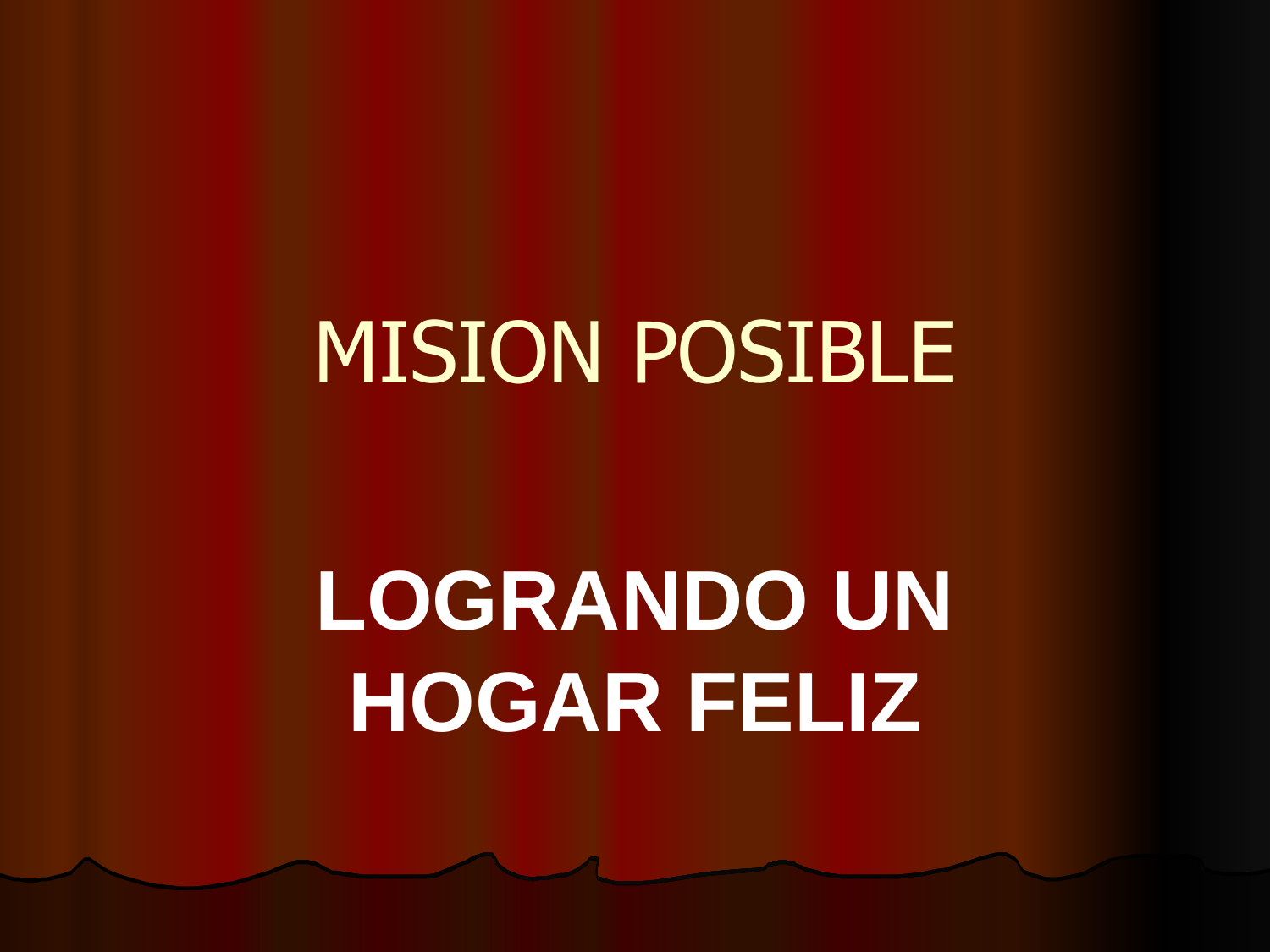

# MISION POSIBLE
LOGRANDO UN HOGAR FELIZ